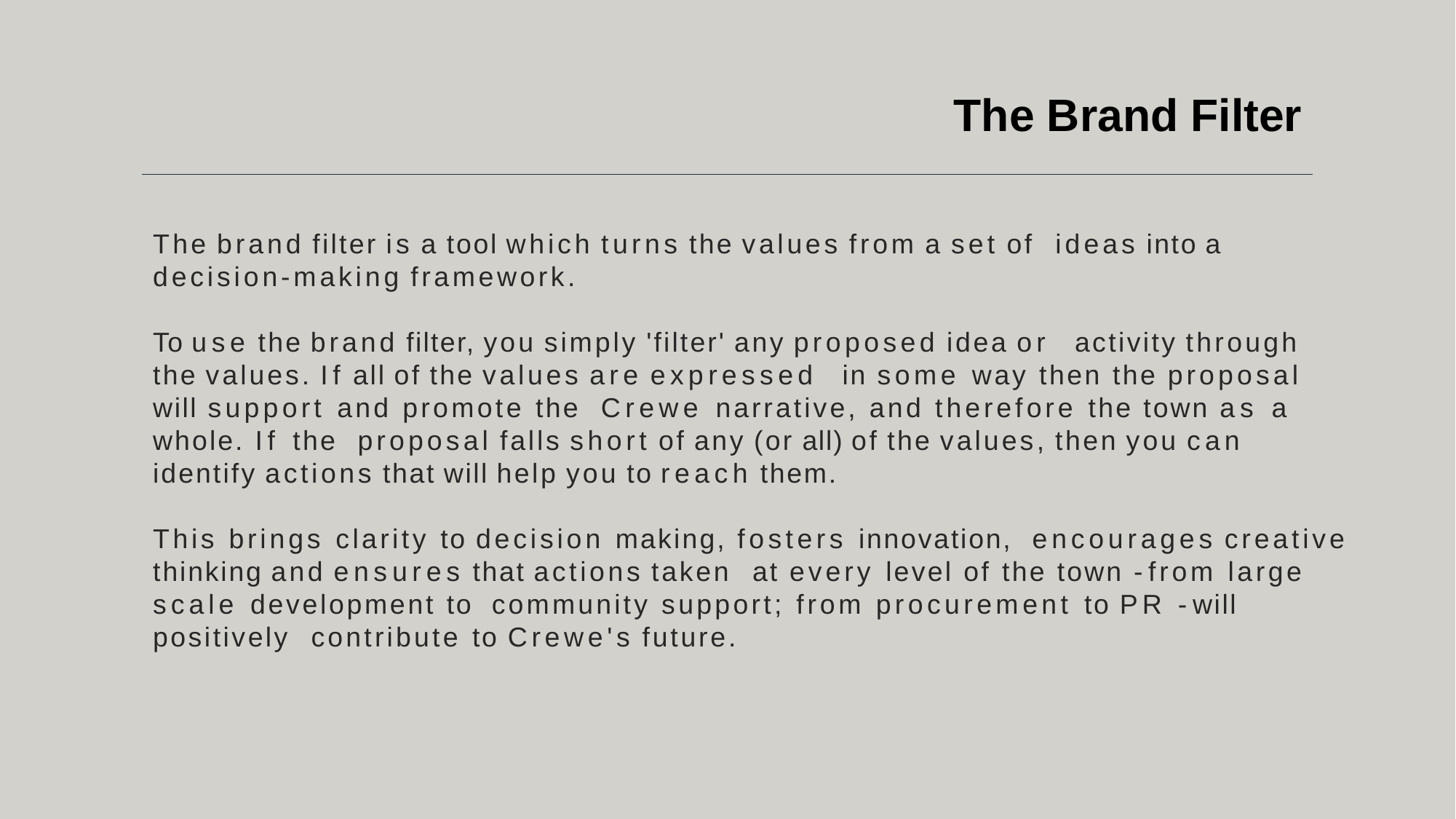

The Brand Filter
The brand filter is a tool which turns the values from a set of  ideas into a decision-making framework.

To use the brand filter, you simply 'filter' any proposed idea or  activity through the values. If all of the values are expressed  in some way then the proposal will support and promote the  Crewe narrative, and therefore the town as a whole. If the  proposal falls short of any (or all) of the values, then you can  identify actions that will help you to reach them.

This brings clarity to decision making, fosters innovation,  encourages creative thinking and ensures that actions taken  at every level of the town - from large scale development to  community support; from procurement to PR - will positively  contribute to Crewe's future.